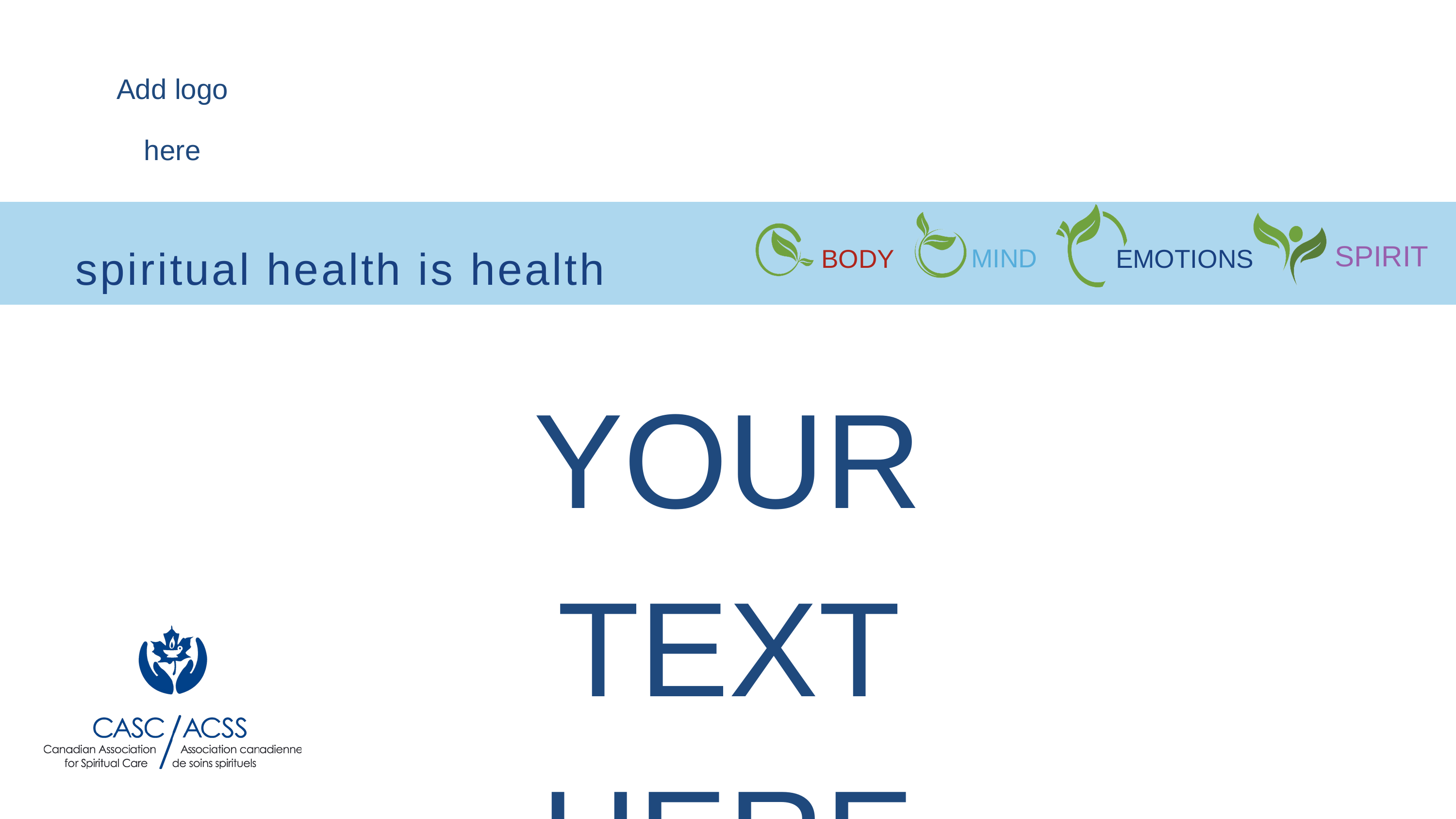

Add logo
here

SPIRIT
MIND
BODY
EMOTIONS

spiritual health is health
YOUR TEXT HERE